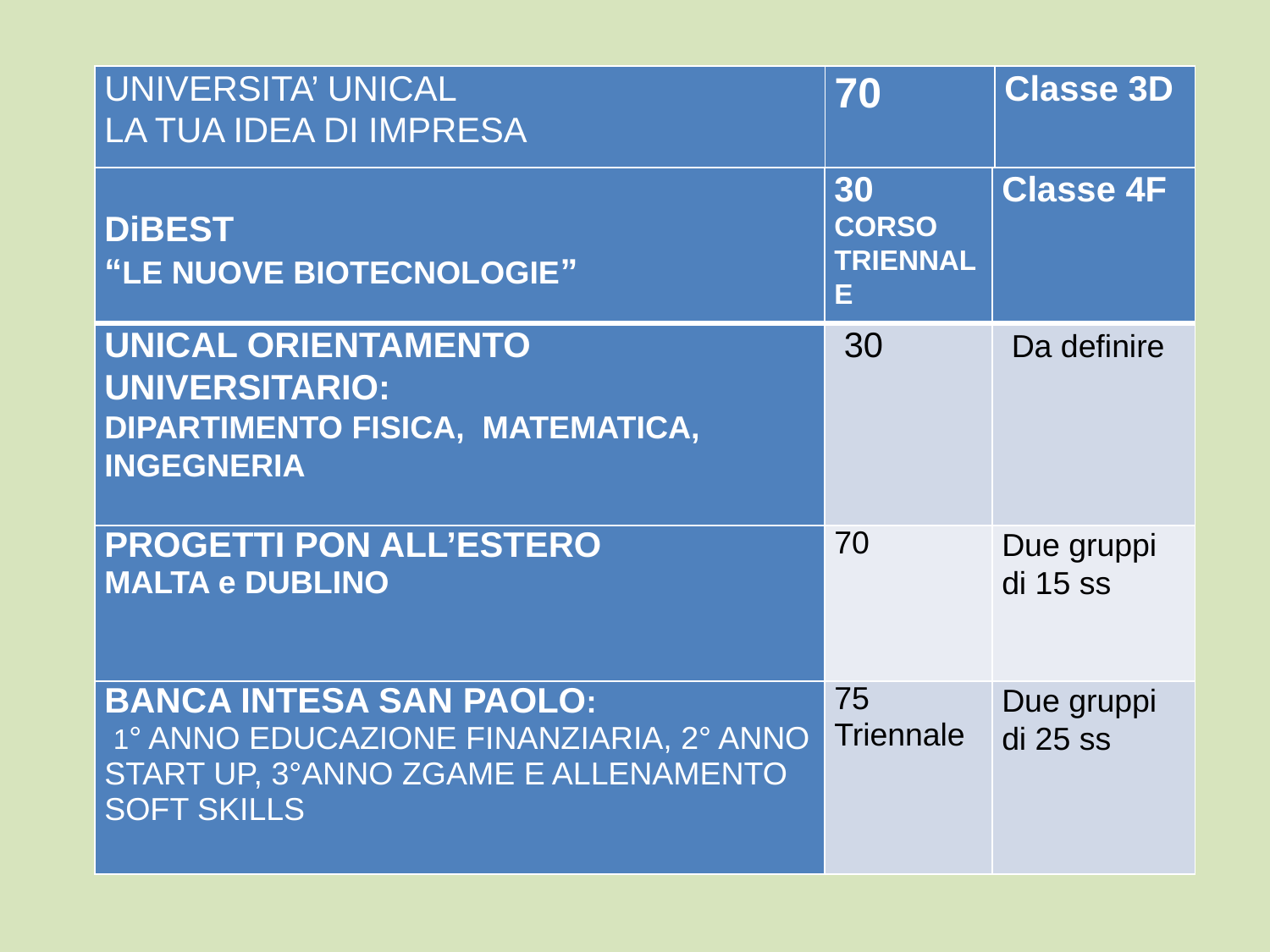

| UNIVERSITA’ UNICAL LA TUA IDEA DI IMPRESA | 70 | Classe 3D |
| --- | --- | --- |
| DiBEST “LE NUOVE BIOTECNOLOGIE” | 30 CORSO TRIENNALE | Classe 4F |
| --- | --- | --- |
| UNICAL ORIENTAMENTO UNIVERSITARIO: DIPARTIMENTO FISICA, MATEMATICA, INGEGNERIA | 30 | Da definire |
| PROGETTI PON ALL’ESTERO MALTA e DUBLINO | 70 | Due gruppi di 15 ss |
| BANCA INTESA SAN PAOLO: 1° ANNO EDUCAZIONE FINANZIARIA, 2° ANNO START UP, 3°ANNO ZGAME E ALLENAMENTO SOFT SKILLS | 75 Triennale | Due gruppi di 25 ss |

#